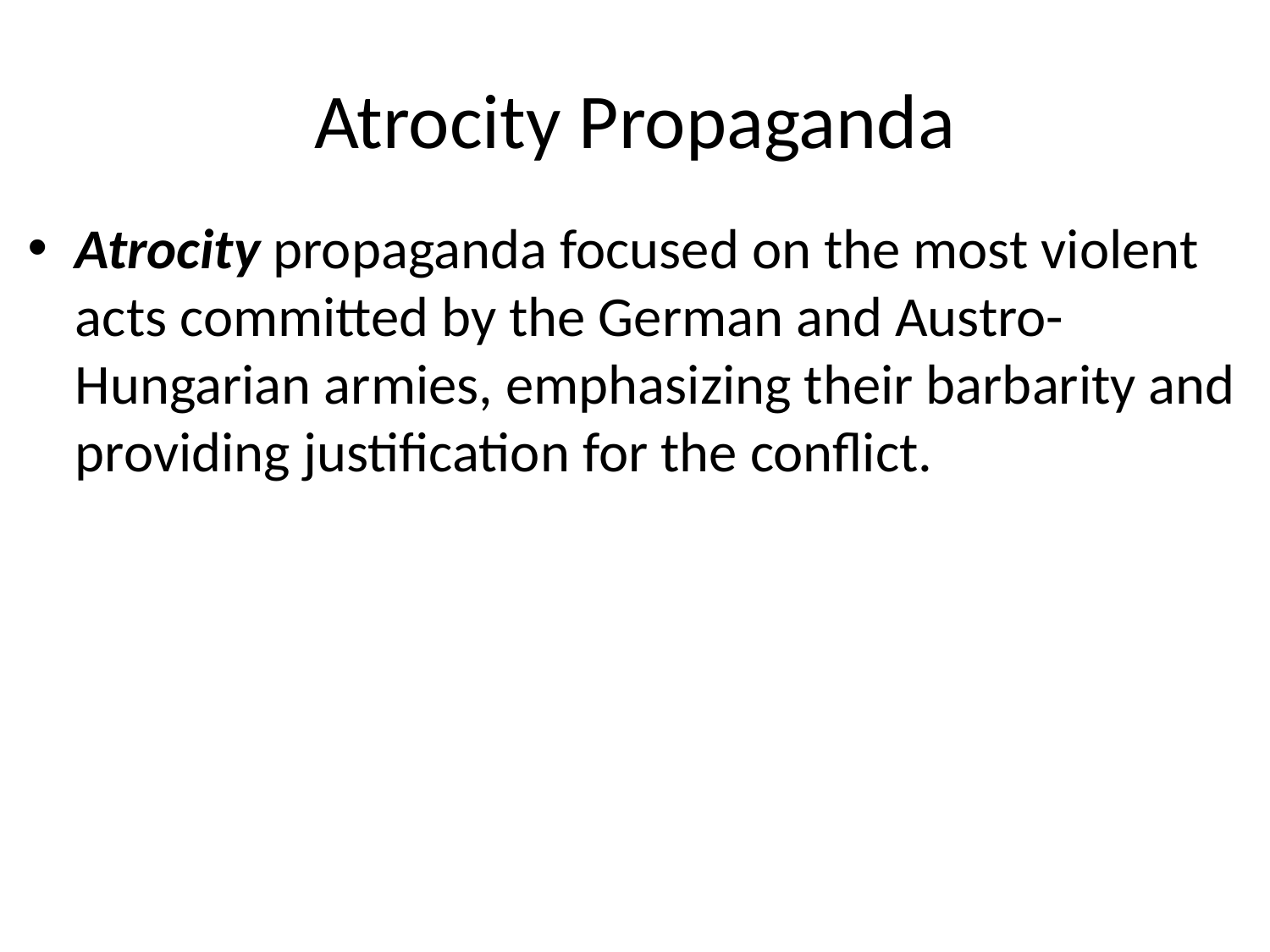

# Atrocity Propaganda
Atrocity propaganda focused on the most violent acts committed by the German and Austro-Hungarian armies, emphasizing their barbarity and providing justification for the conflict.